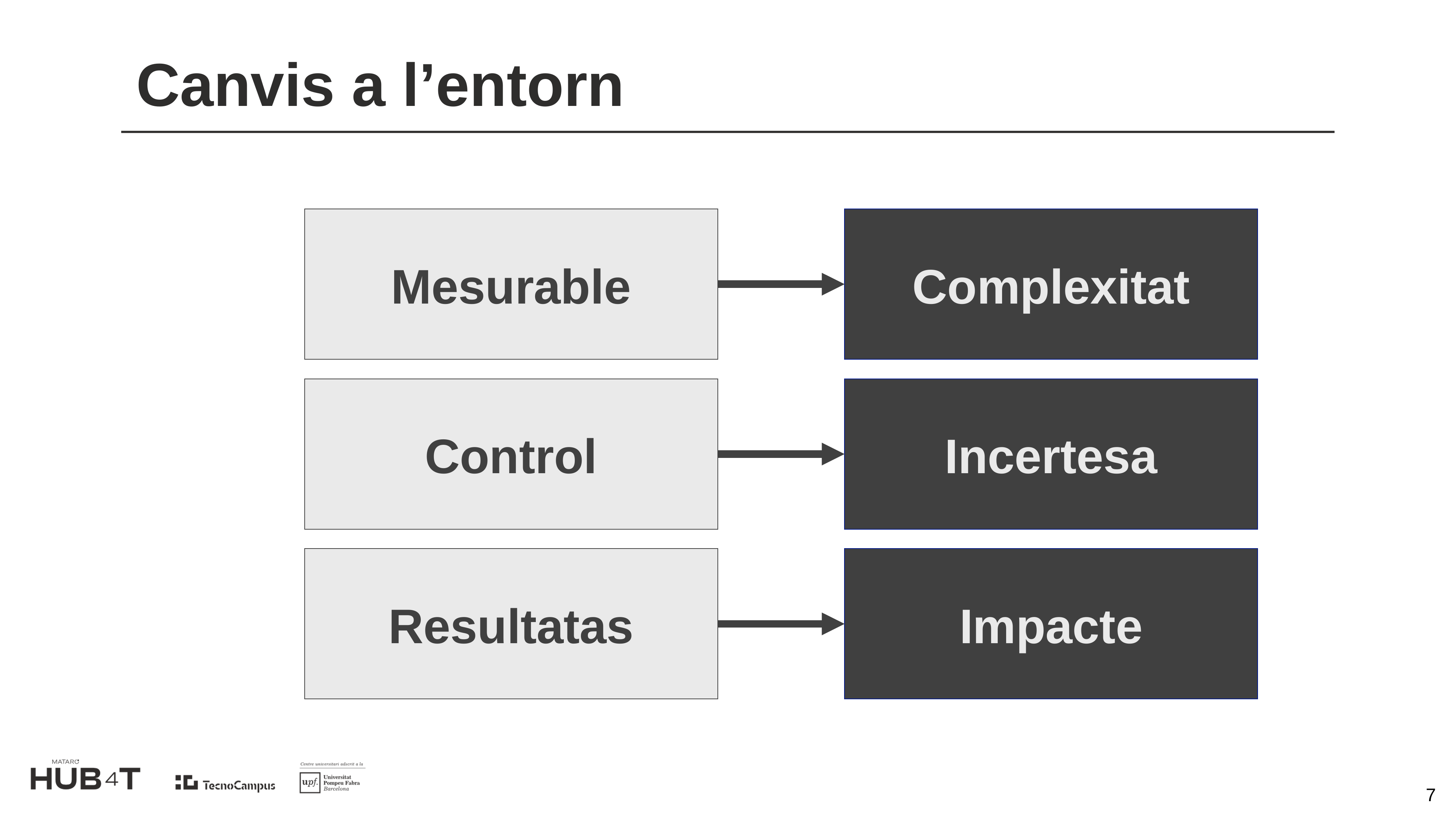

# Canvis a l’entorn
Mesurable
Complexitat
Control
Incertesa
Resultatas
Impacte